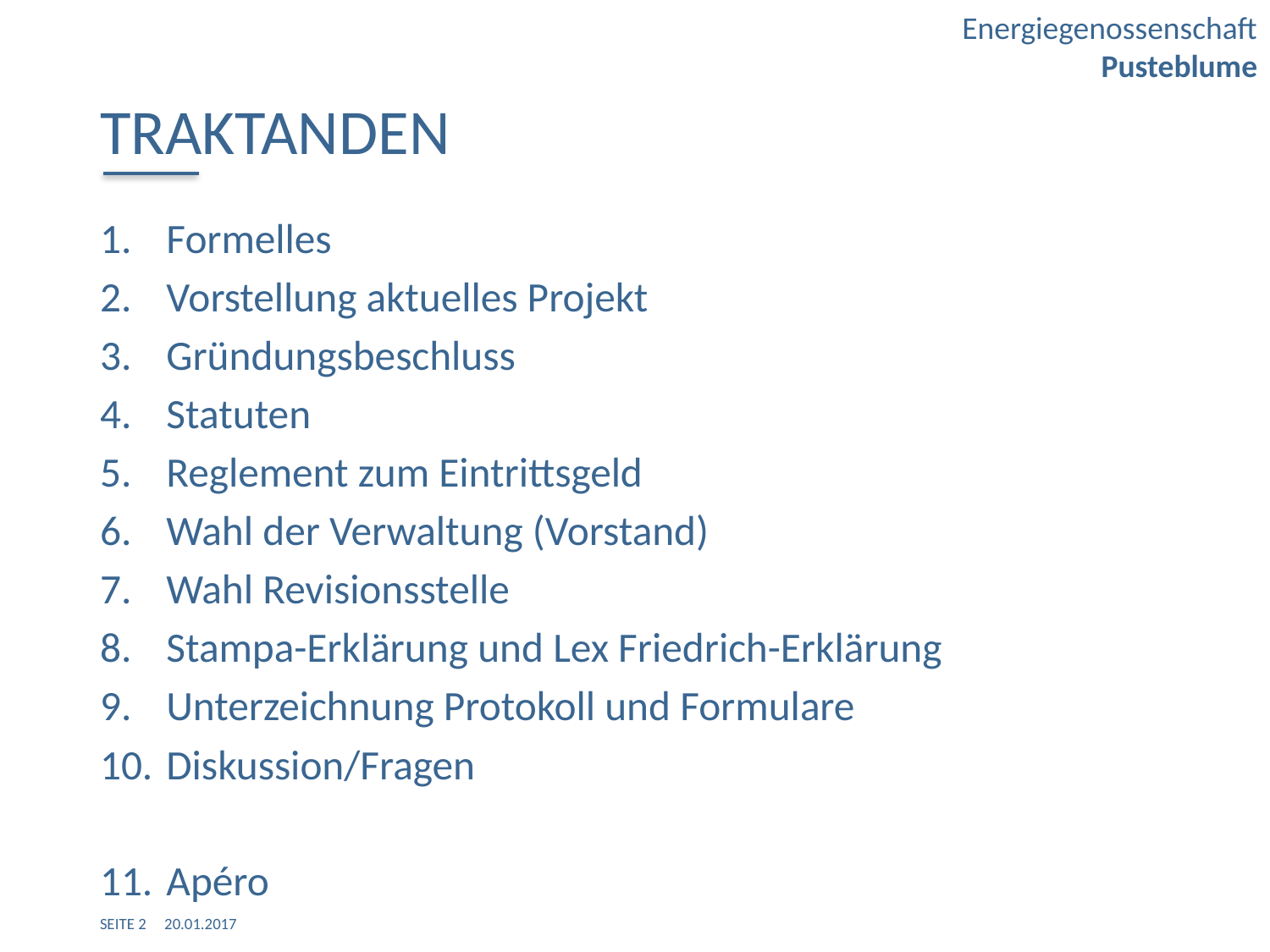

Traktanden
Formelles
Vorstellung aktuelles Projekt
Gründungsbeschluss
Statuten
Reglement zum Eintrittsgeld
Wahl der Verwaltung (Vorstand)
Wahl Revisionsstelle
Stampa-Erklärung und Lex Friedrich-Erklärung
Unterzeichnung Protokoll und Formulare
Diskussion/Fragen

Apéro
SEITE 2     20.01.2017